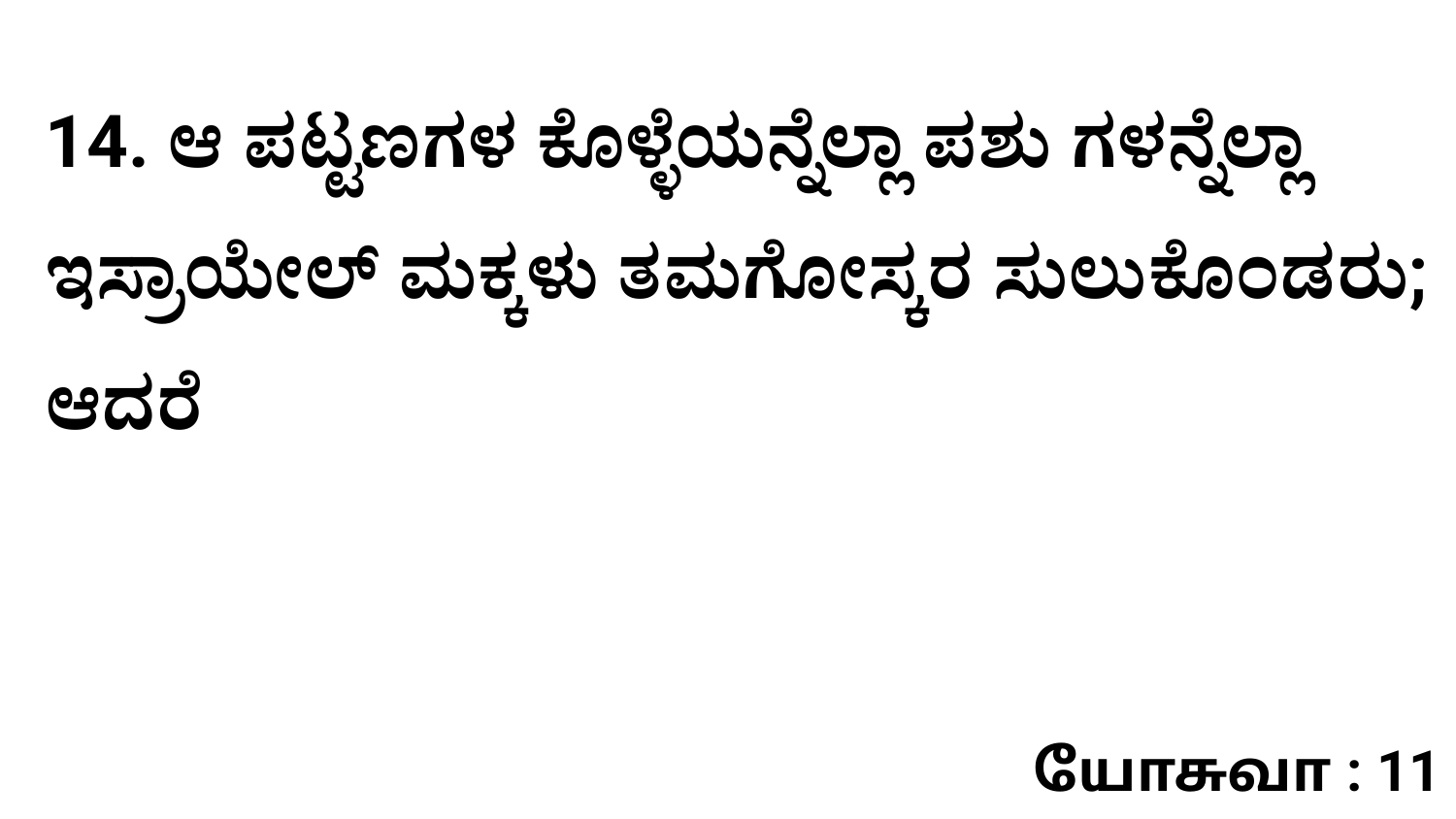

14. ಆ ಪಟ್ಟಣಗಳ ಕೊಳ್ಳೆಯನ್ನೆಲ್ಲಾ ಪಶು ಗಳನ್ನೆಲ್ಲಾ ಇಸ್ರಾಯೇಲ್‌ ಮಕ್ಕಳು ತಮಗೋಸ್ಕರ ಸುಲುಕೊಂಡರು; ಆದರೆ
யோசுவா : 11